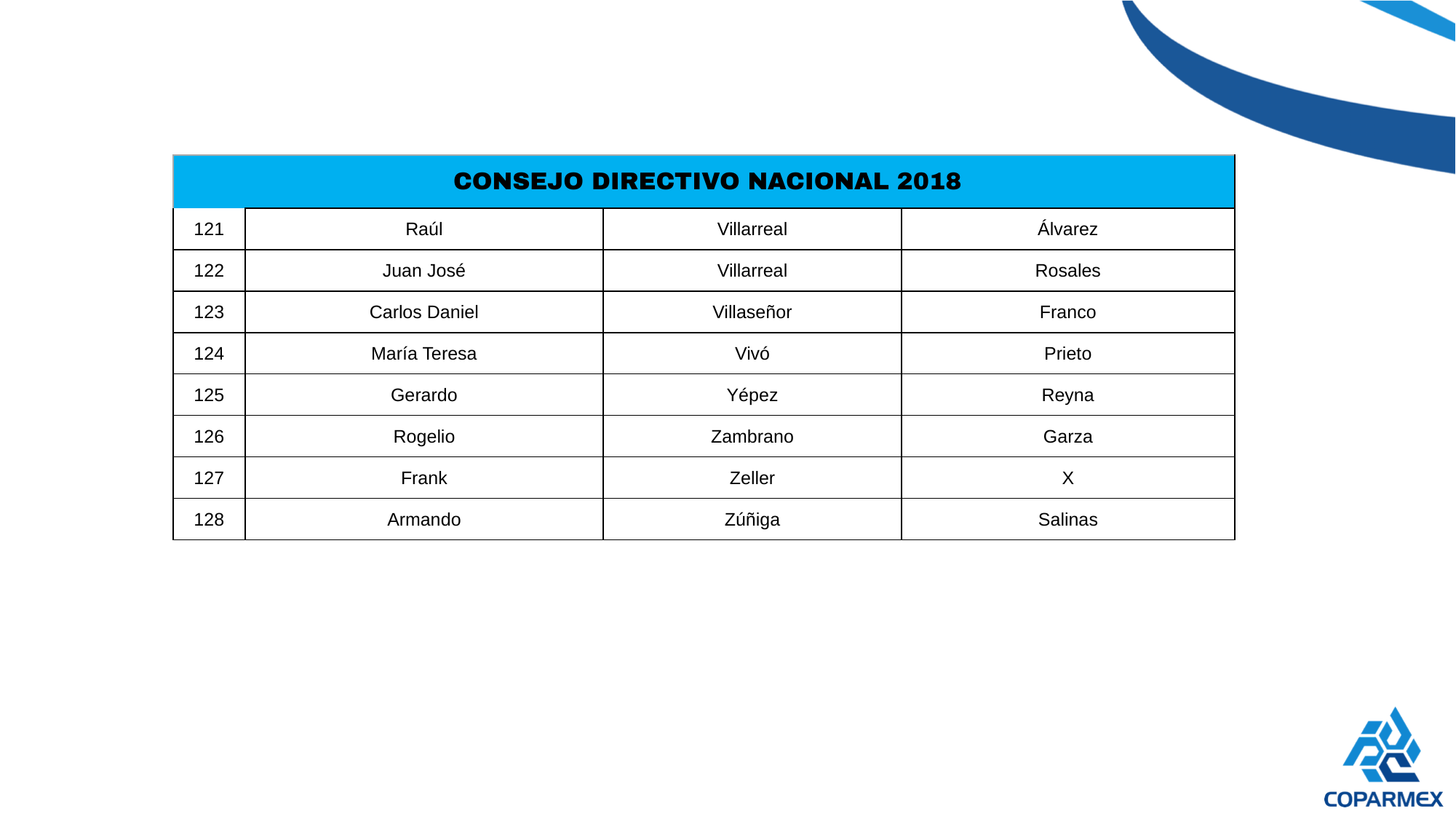

| CONSEJO DIRECTIVO NACIONAL 2018 |  |  |  |
| --- | --- | --- | --- |
| 121 | Raúl | Villarreal | Álvarez |
| 122 | Juan José | Villarreal | Rosales |
| 123 | Carlos Daniel | Villaseñor | Franco |
| 124 | María Teresa | Vivó | Prieto |
| 125 | Gerardo | Yépez | Reyna |
| 126 | Rogelio | Zambrano | Garza |
| 127 | Frank | Zeller | X |
| 128 | Armando | Zúñiga | Salinas |